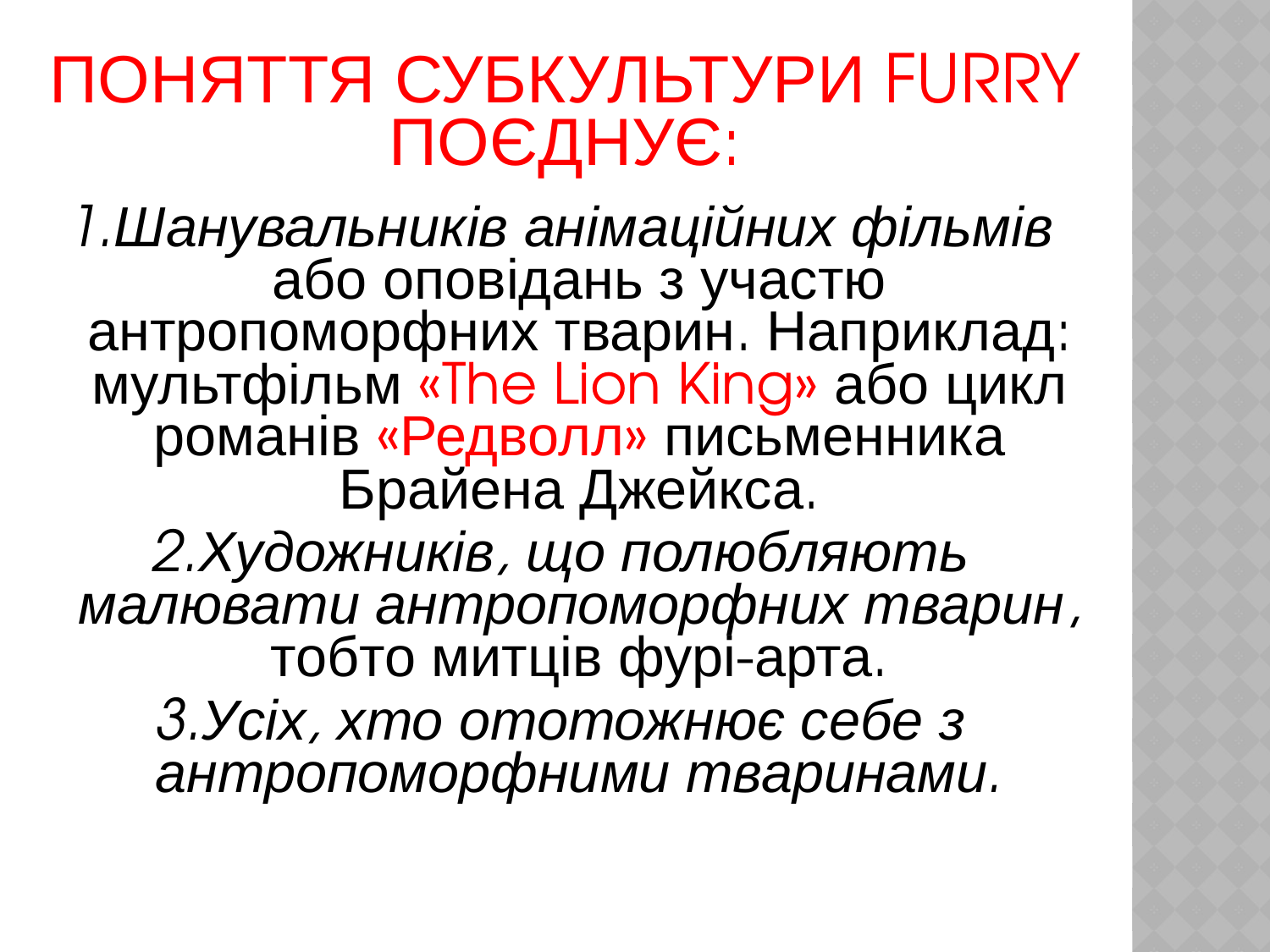

# Поняття субкультури furry поєднує:
1.Шанувальників анімаційних фільмів або оповідань з участю антропоморфних тварин. Наприклад: мультфільм «The Lion King» або цикл романів «Редволл» письменника Брайена Джейкса.
2.Художників, що полюбляють малювати антропоморфних тварин, тобто митців фурі-арта.
3.Усіх, хто ототожнює себе з антропоморфними тваринами.